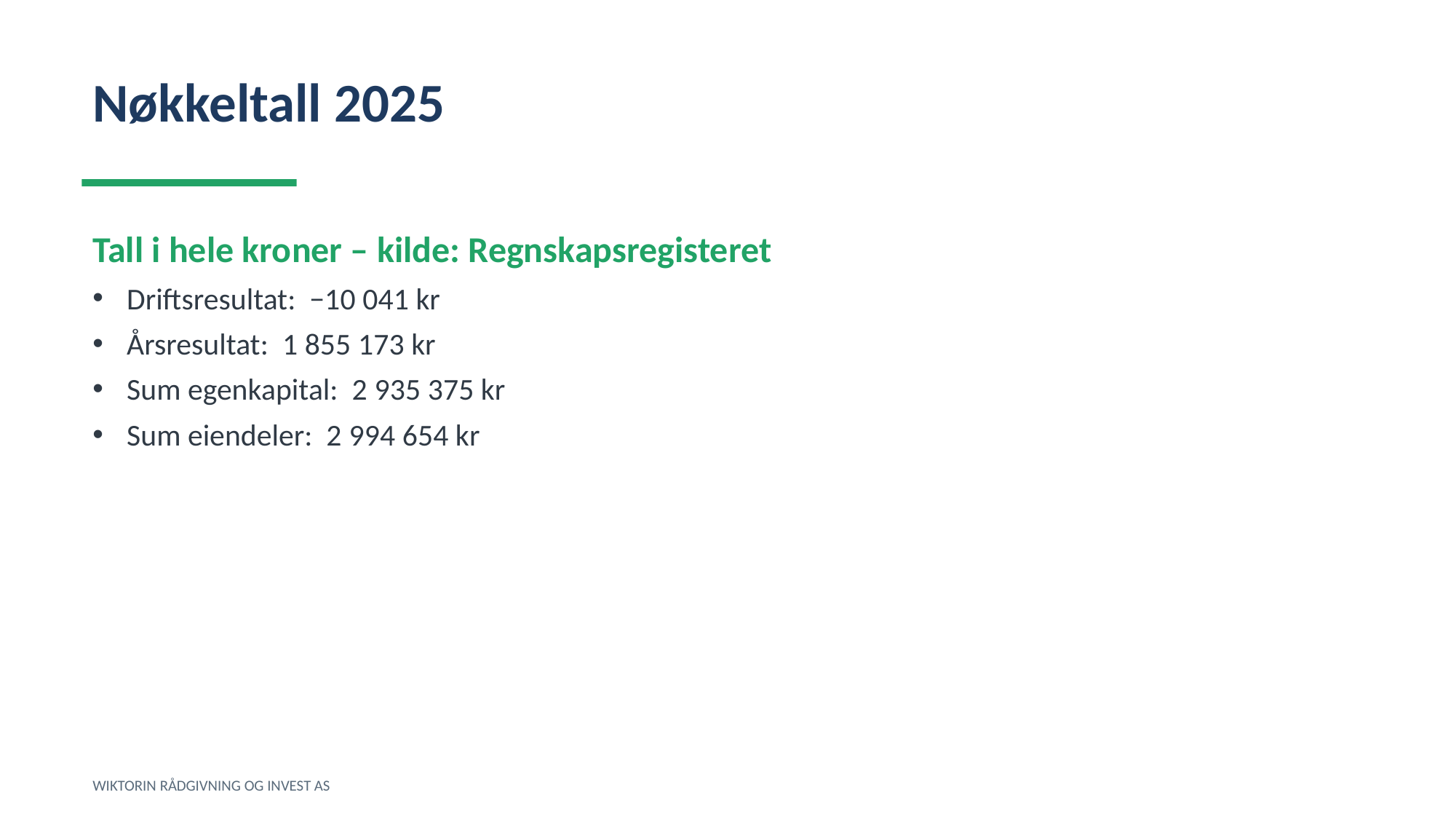

Nøkkeltall 2025

Tall i hele kroner – kilde: Regnskapsregisteret
Driftsresultat:  −10 041 kr
Årsresultat:  1 855 173 kr
Sum egenkapital:  2 935 375 kr
Sum eiendeler:  2 994 654 kr
WIKTORIN RÅDGIVNING OG INVEST AS